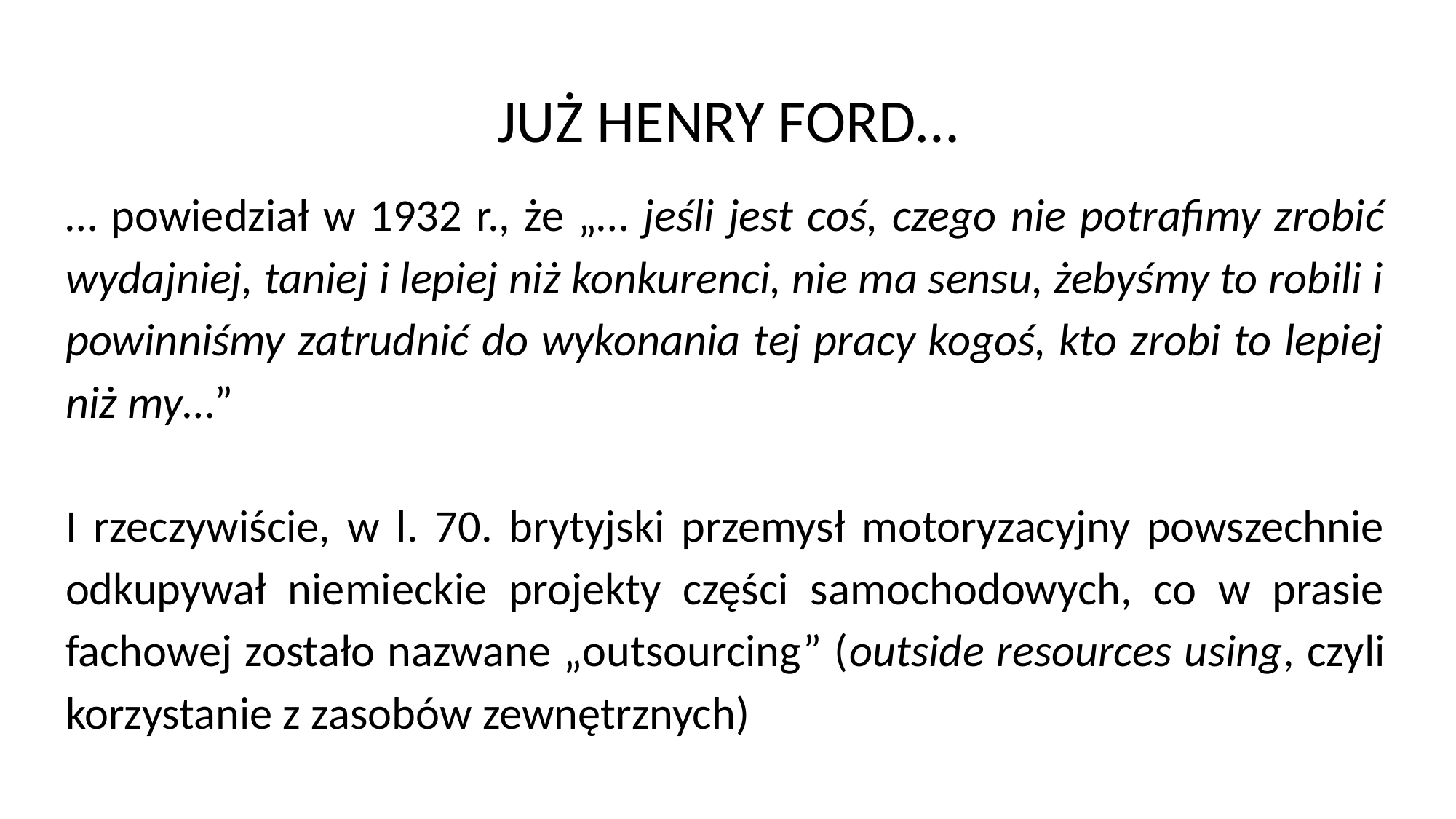

# JUŻ HENRY FORD…
… powiedział w 1932 r., że „… jeśli jest coś, czego nie potrafimy zrobić wydajniej, taniej i lepiej niż konkurenci, nie ma sensu, żebyśmy to robili i powinniśmy zatrudnić do wykonania tej pracy kogoś, kto zrobi to lepiej niż my…”

I rzeczywiście, w l. 70. brytyjski przemysł motoryzacyjny powszechnie odkupywał niemieckie projekty części samochodowych, co w prasie fachowej zostało nazwane „outsourcing” (outside resources using, czyli korzystanie z zasobów zewnętrznych)